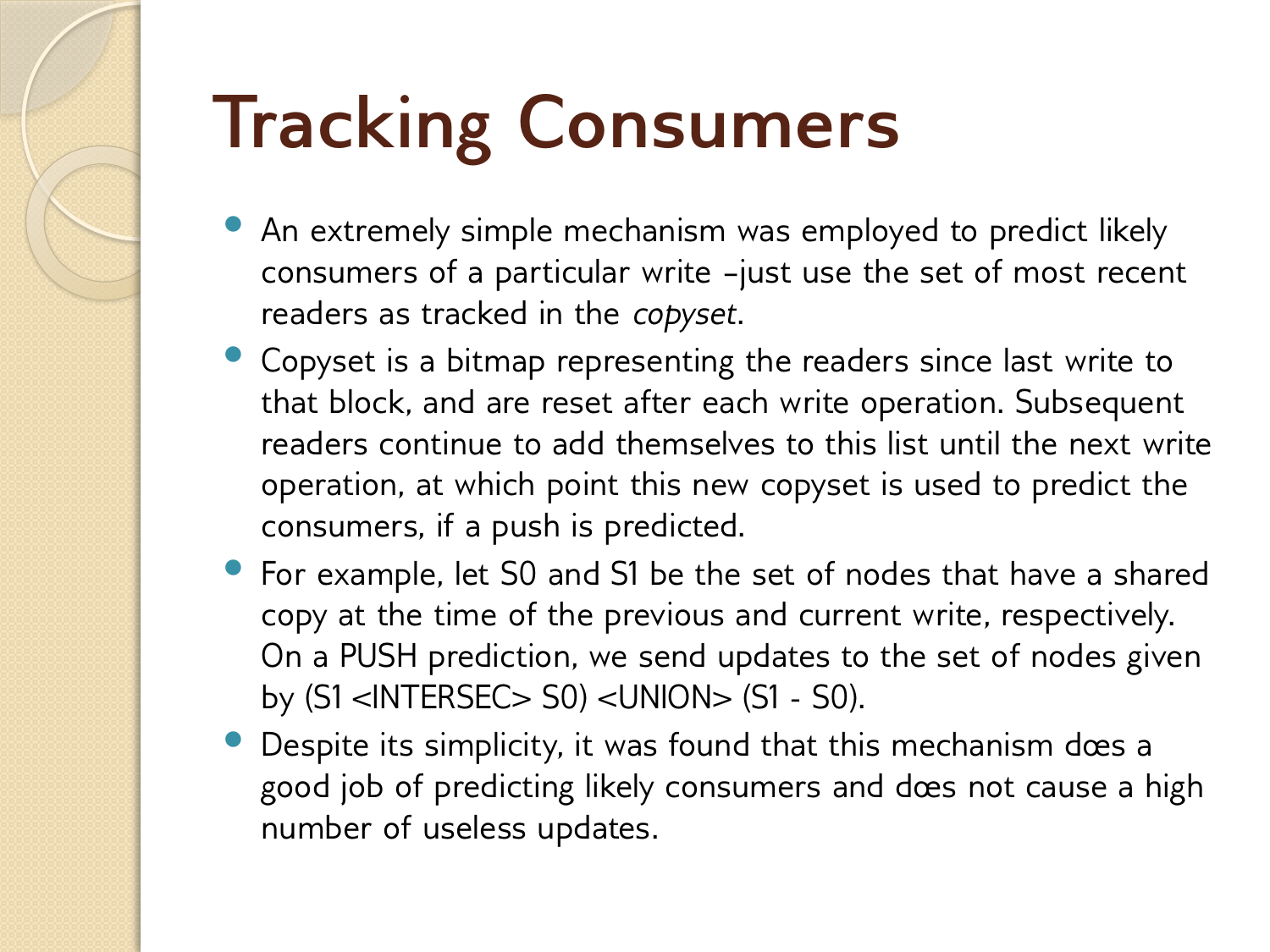

# Tracking Consumers
An extremely simple mechanism was employed to predict likely consumers of a particular write –just use the set of most recent readers as tracked in the copyset.
Copyset is a bitmap representing the readers since last write to that block, and are reset after each write operation. Subsequent readers continue to add themselves to this list until the next write operation, at which point this new copyset is used to predict the consumers, if a push is predicted.
For example, let S0 and S1 be the set of nodes that have a shared copy at the time of the previous and current write, respectively. On a PUSH prediction, we send updates to the set of nodes given by (S1 <INTERSEC> S0) <UNION> (S1 − S0).
Despite its simplicity, it was found that this mechanism does a good job of predicting likely consumers and does not cause a high number of useless updates.